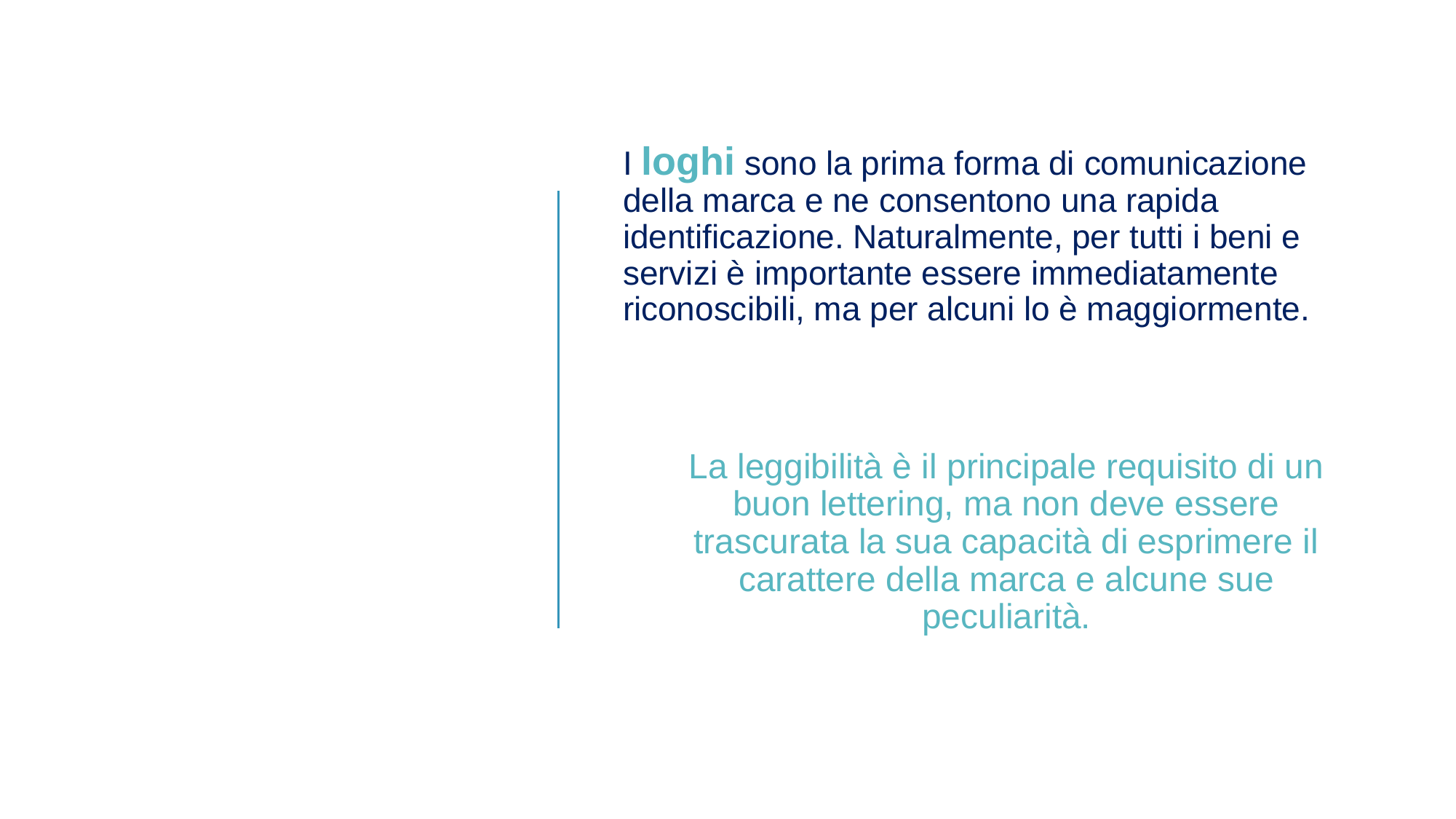

I loghi sono la prima forma di comunicazione della marca e ne consentono una rapida identificazione. Naturalmente, per tutti i beni e servizi è importante essere immediatamente riconoscibili, ma per alcuni lo è maggiormente.

La leggibilità è il principale requisito di un buon lettering, ma non deve essere trascurata la sua capacità di esprimere il carattere della marca e alcune sue peculiarità.